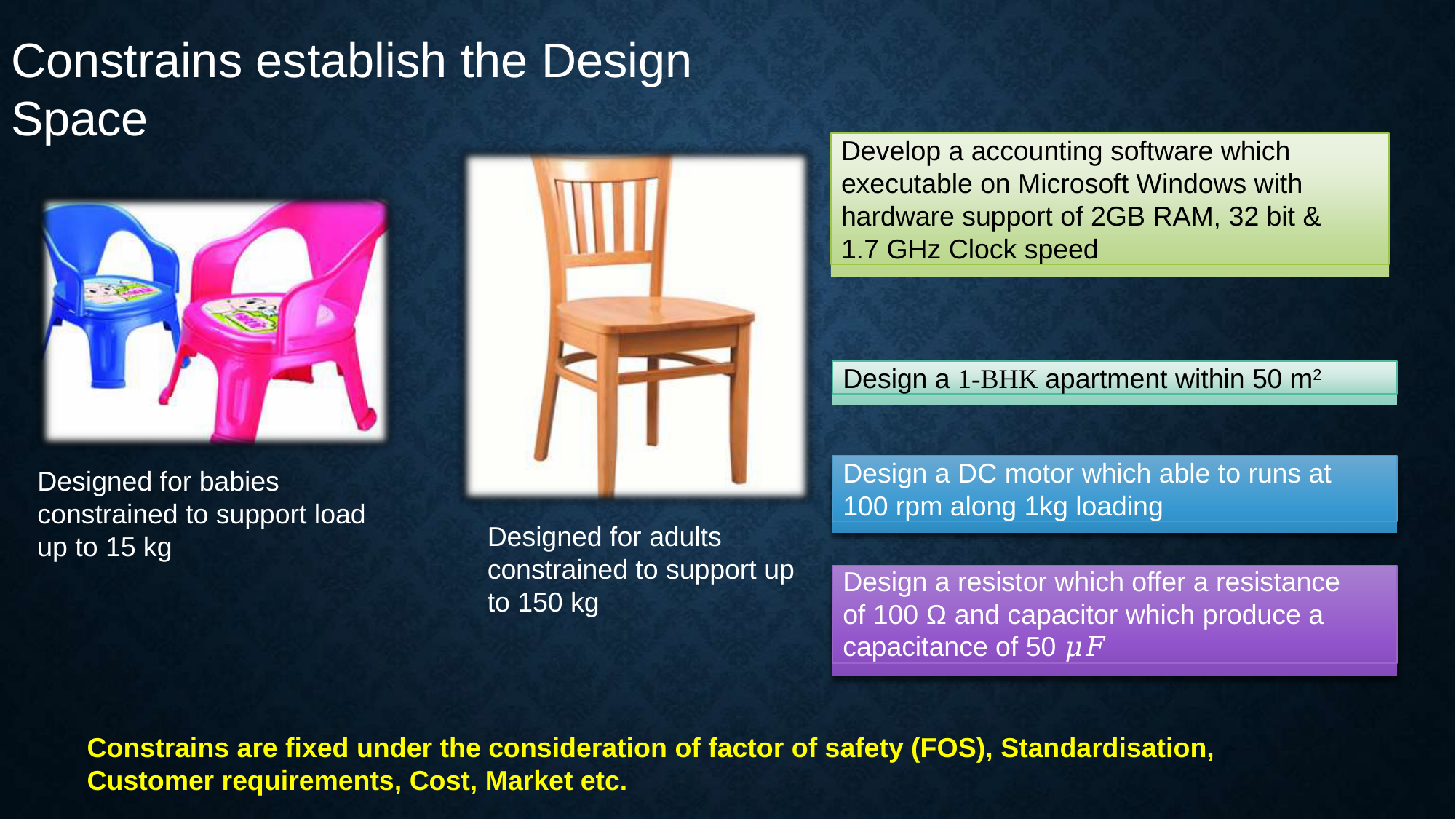

Constrains establish the Design
Space

Develop a accounting software which executable on Microsoft Windows with hardware support of 2GB RAM, 32 bit &
1.7 GHz Clock speed

Design a 1-BHK apartment within 50 m2

Design a DC motor which able to runs at 100 rpm along 1kg loading

Designed for babies constrained to support load up to 15 kg
Designed for adults constrained to support up to 150 kg

Design a resistor which offer a resistance of 100 Ω and capacitor which produce a capacitance of 50 𝜇𝐹

Constrains are fixed under the consideration of factor of safety (FOS), Standardisation,  Customer requirements, Cost, Market etc.